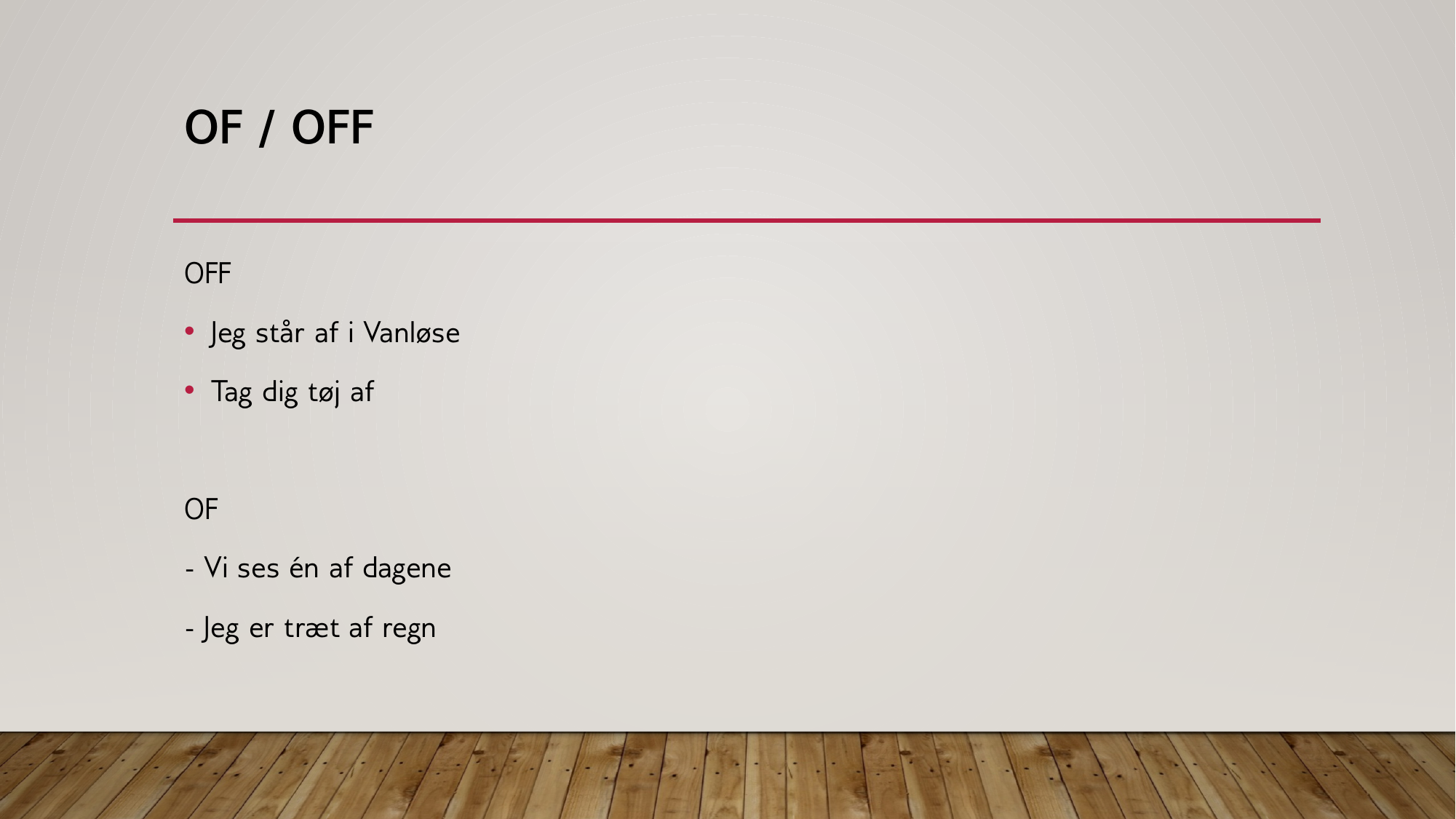

# Of / off
OFF
Jeg står af i Vanløse
Tag dig tøj af

OF
- Vi ses én af dagene
- Jeg er træt af regn